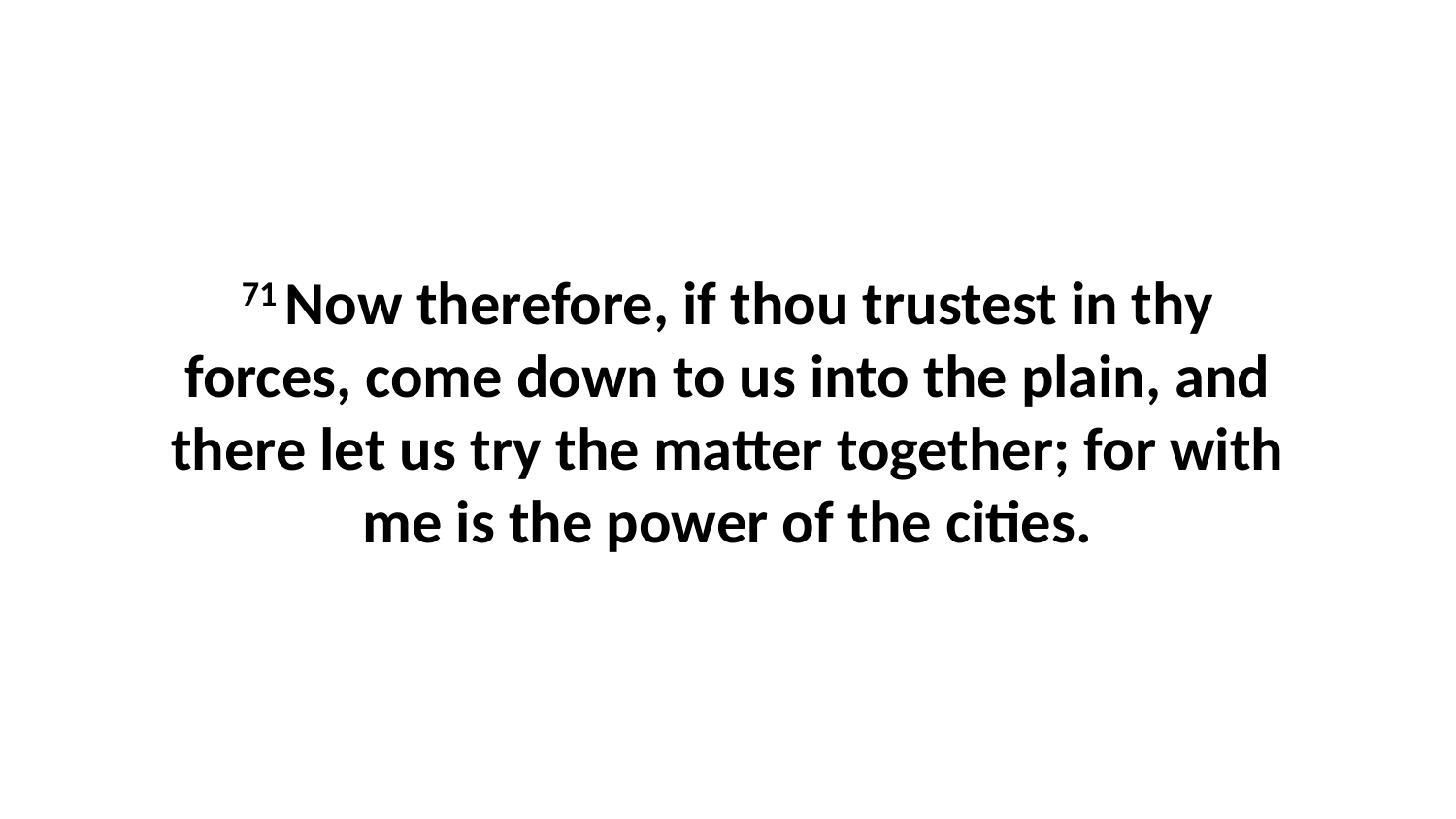

71 Now therefore, if thou trustest in thy forces, come down to us into the plain, and there let us try the matter together; for with me is the power of the cities.